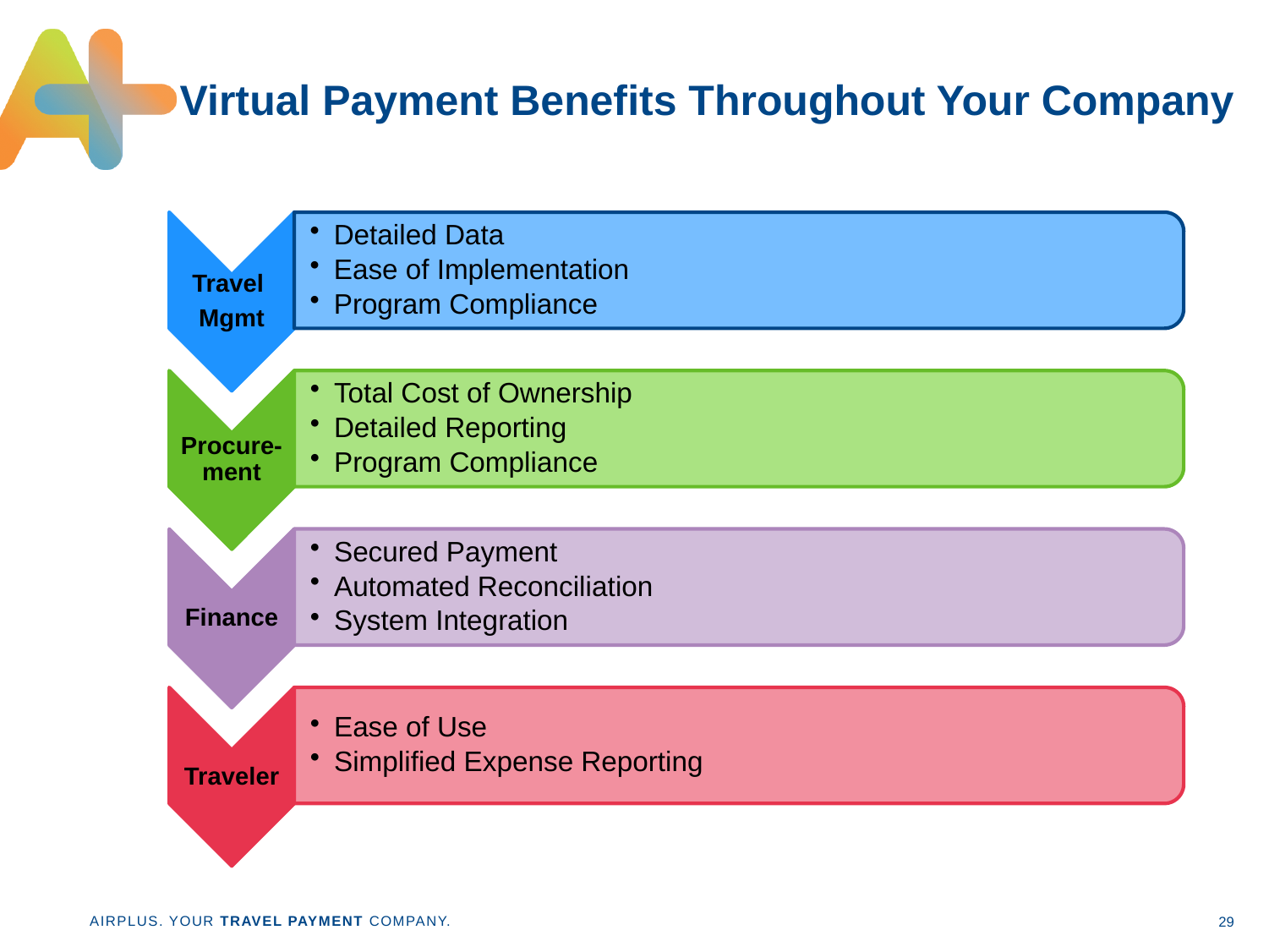

# Virtual Payment Benefits Throughout Your Company
Travel
Mgmt
Detailed Data
Ease of Implementation
Program Compliance
Procure-ment
Total Cost of Ownership
Detailed Reporting
Program Compliance
Finance
Secured Payment
Automated Reconciliation
System Integration
Traveler
Ease of Use
Simplified Expense Reporting
29